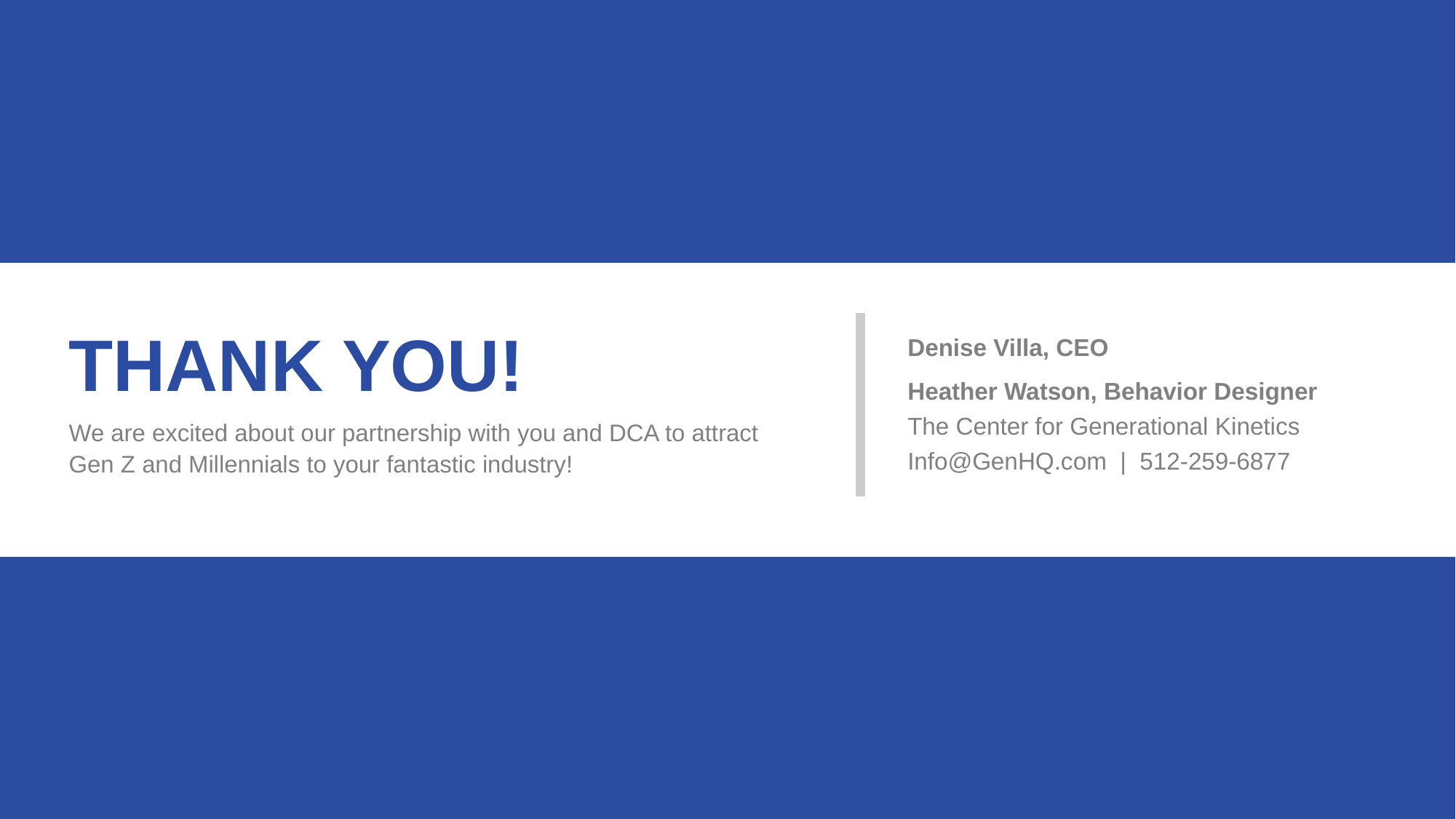

Denise Villa, CEO
Heather Watson, Behavior Designer
The Center for Generational Kinetics
Info@GenHQ.com  |  512-259-6877
THANK YOU!
We are excited about our partnership with you and DCA to attract Gen Z and Millennials to your fantastic industry!

62